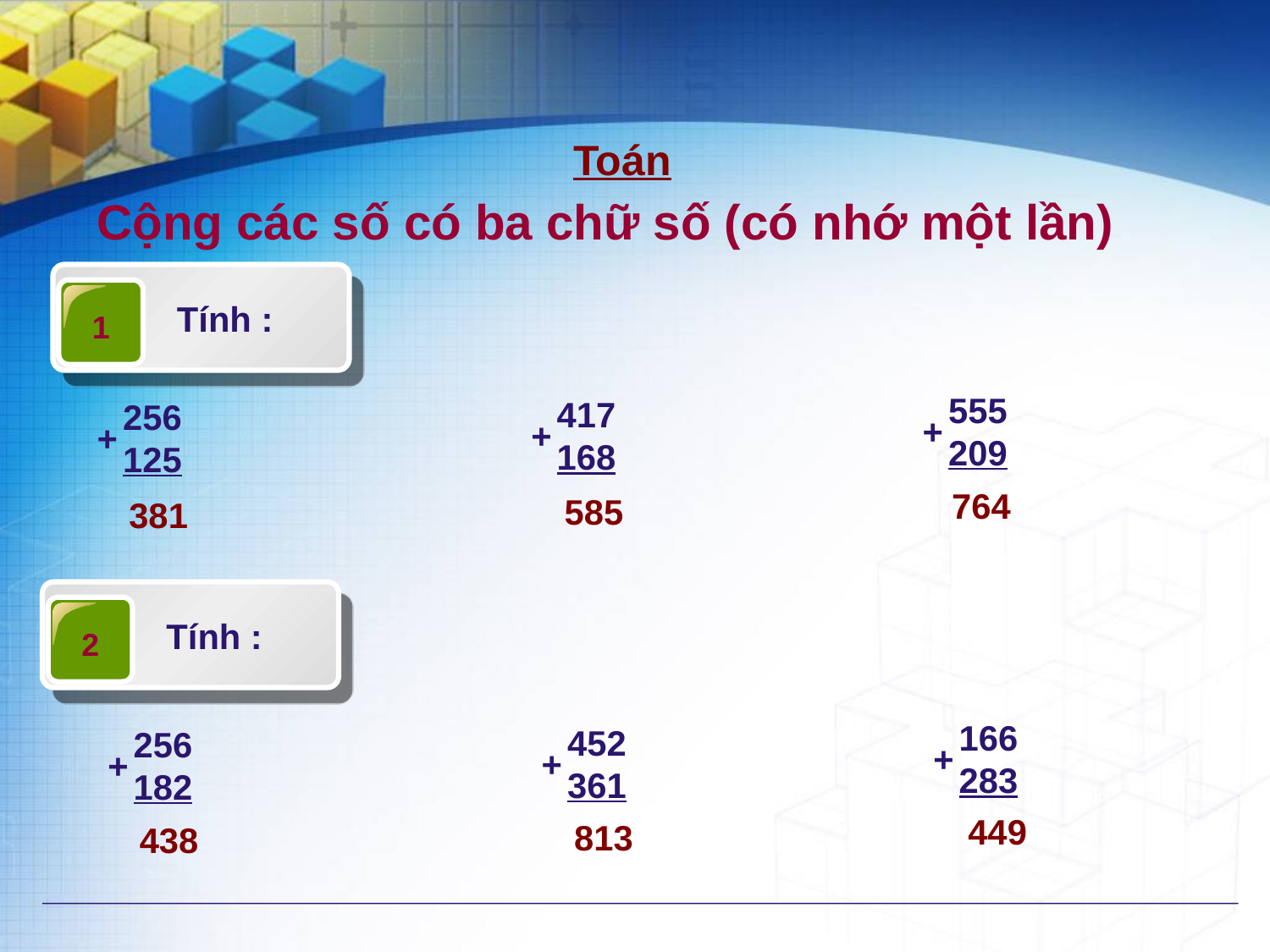

Toán
Cộng các số có ba chữ số (có nhớ một lần)

Tính :
1
       555
       209
+
       417
       168
+
       256
       125
+
764
585
381

Tính :
2
       166
       283
+
       452
       361
+
       256
       182
+
449
813
438